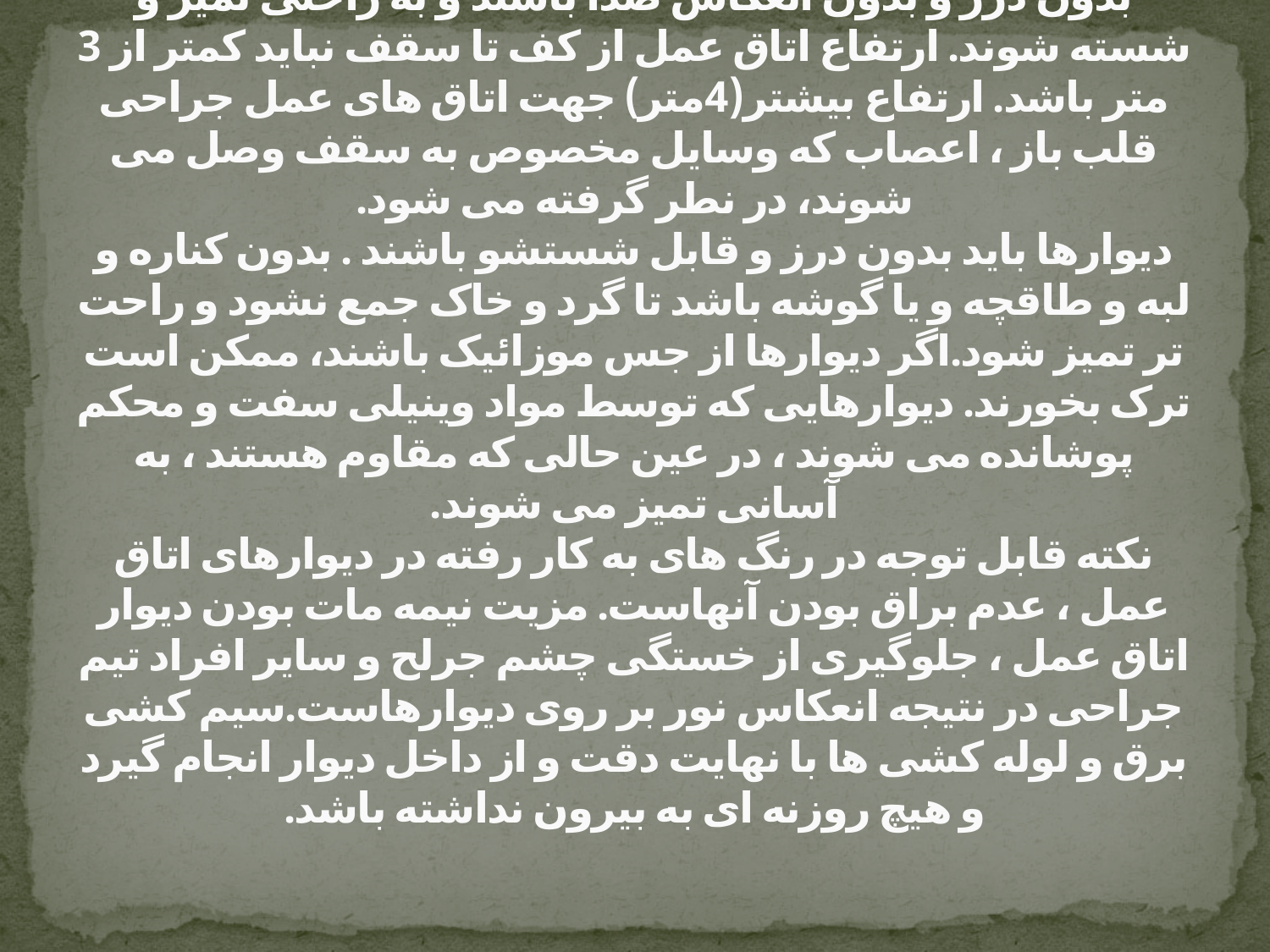

# سقف و دیوارهای اتاق عمل دیوارها و سقف اتاق عمل باید سفت – ضد حریق- ضد آب – بدون درز و بدون انعکاس صدا باشند و به راحتی تمیز و شسته شوند. ارتفاع اتاق عمل از کف تا سقف نباید کمتر از 3 متر باشد. ارتفاع بیشتر(4متر) جهت اتاق های عمل جراحی قلب باز ، اعصاب که وسایل مخصوص به سقف وصل می شوند، در نطر گرفته می شود. دیوارها باید بدون درز و قابل شستشو باشند . بدون کناره و لبه و طاقچه و یا گوشه باشد تا گرد و خاک جمع نشود و راحت تر تمیز شود.اگر دیوارها از جس موزائیک باشند، ممکن است ترک بخورند. دیوارهایی که توسط مواد وینیلی سفت و محکم پوشانده می شوند ، در عین حالی که مقاوم هستند ، به آسانی تمیز می شوند. نکته قابل توجه در رنگ های به کار رفته در دیوارهای اتاق عمل ، عدم براق بودن آنهاست. مزیت نیمه مات بودن دیوار اتاق عمل ، جلوگیری از خستگی چشم جرلح و سایر افراد تیم جراحی در نتیجه انعکاس نور بر روی دیوارهاست.سیم کشی برق و لوله کشی ها با نهایت دقت و از داخل دیوار انجام گیرد و هیچ روزنه ای به بیرون نداشته باشد.